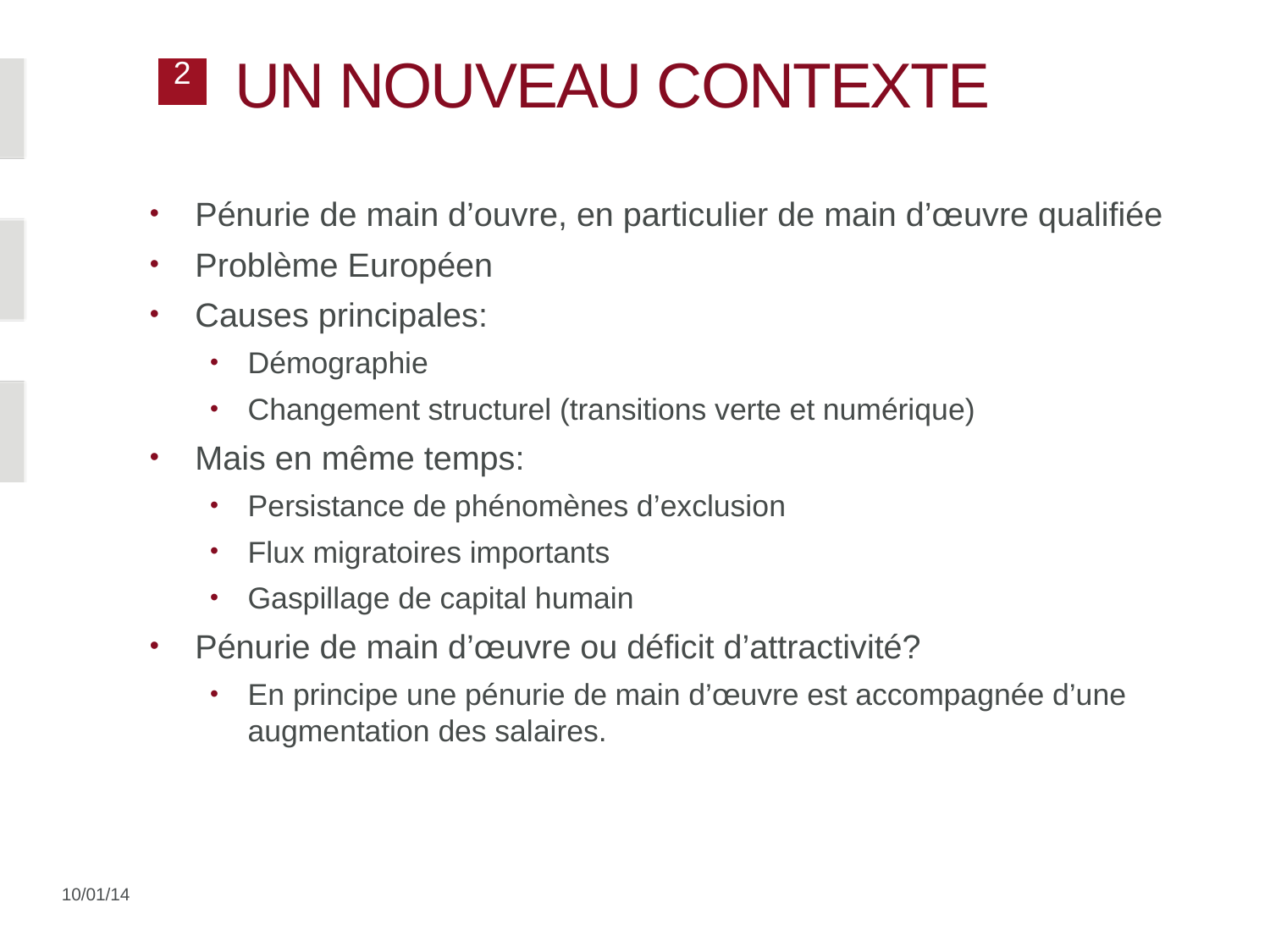

# Un nouveau contexte
Pénurie de main d’ouvre, en particulier de main d’œuvre qualifiée
Problème Européen
Causes principales:
Démographie
Changement structurel (transitions verte et numérique)
Mais en même temps:
Persistance de phénomènes d’exclusion
Flux migratoires importants
Gaspillage de capital humain
Pénurie de main d’œuvre ou déficit d’attractivité?
En principe une pénurie de main d’œuvre est accompagnée d’une augmentation des salaires.